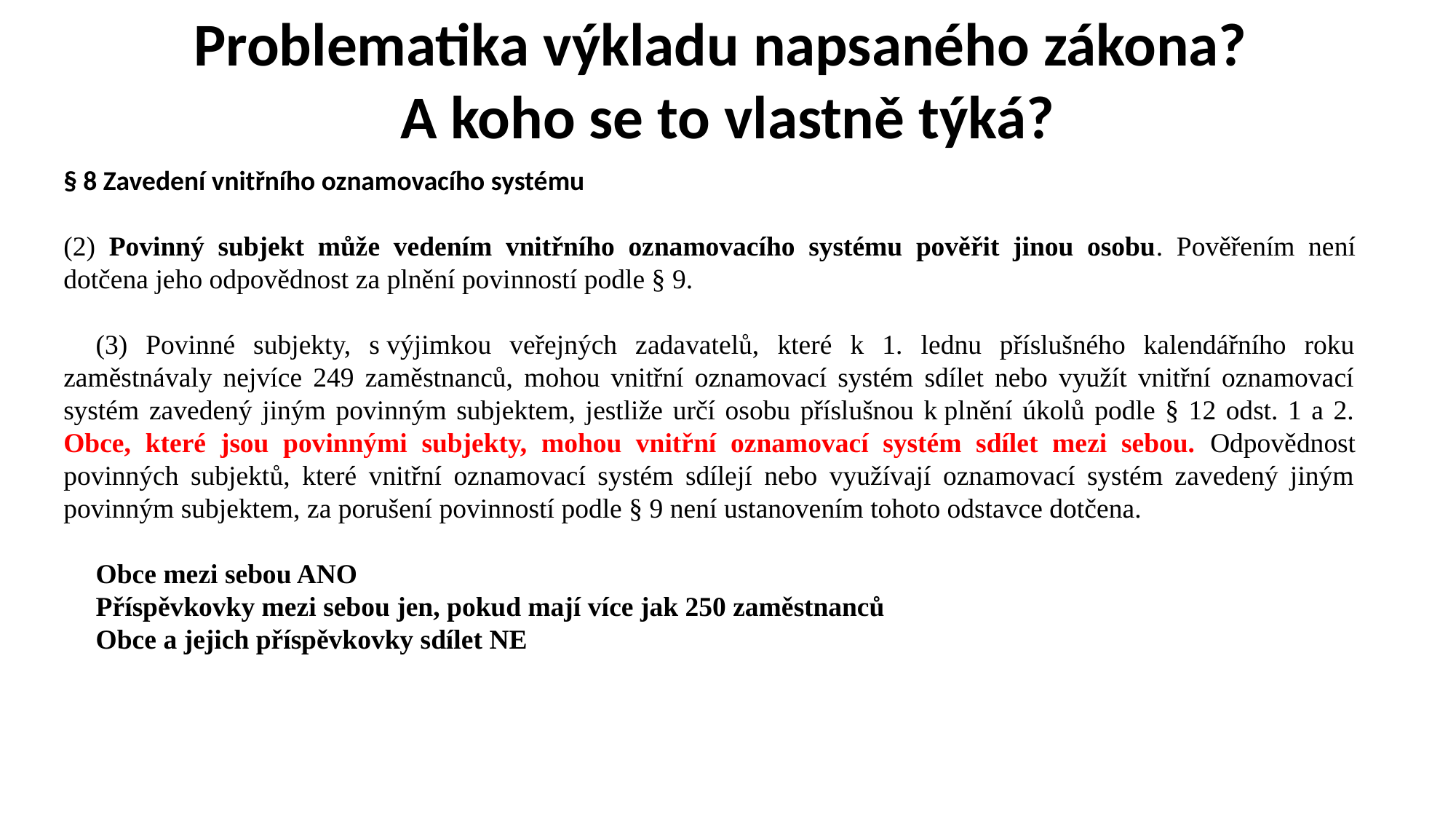

Problematika výkladu napsaného zákona?
A koho se to vlastně týká?
§ 8 Zavedení vnitřního oznamovacího systému

(2) Povinný subjekt může vedením vnitřního oznamovacího systému pověřit jinou osobu. Pověřením není dotčena jeho odpovědnost za plnění povinností podle § 9.

(3) Povinné subjekty, s výjimkou veřejných zadavatelů, které k 1. lednu příslušného kalendářního roku zaměstnávaly nejvíce 249 zaměstnanců, mohou vnitřní oznamovací systém sdílet nebo využít vnitřní oznamovací systém zavedený jiným povinným subjektem, jestliže určí osobu příslušnou k plnění úkolů podle § 12 odst. 1 a 2. Obce, které jsou povinnými subjekty, mohou vnitřní oznamovací systém sdílet mezi sebou. Odpovědnost povinných subjektů, které vnitřní oznamovací systém sdílejí nebo využívají oznamovací systém zavedený jiným povinným subjektem, za porušení povinností podle § 9 není ustanovením tohoto odstavce dotčena.

Obce mezi sebou ANO
Příspěvkovky mezi sebou jen, pokud mají více jak 250 zaměstnanců
Obce a jejich příspěvkovky sdílet NE